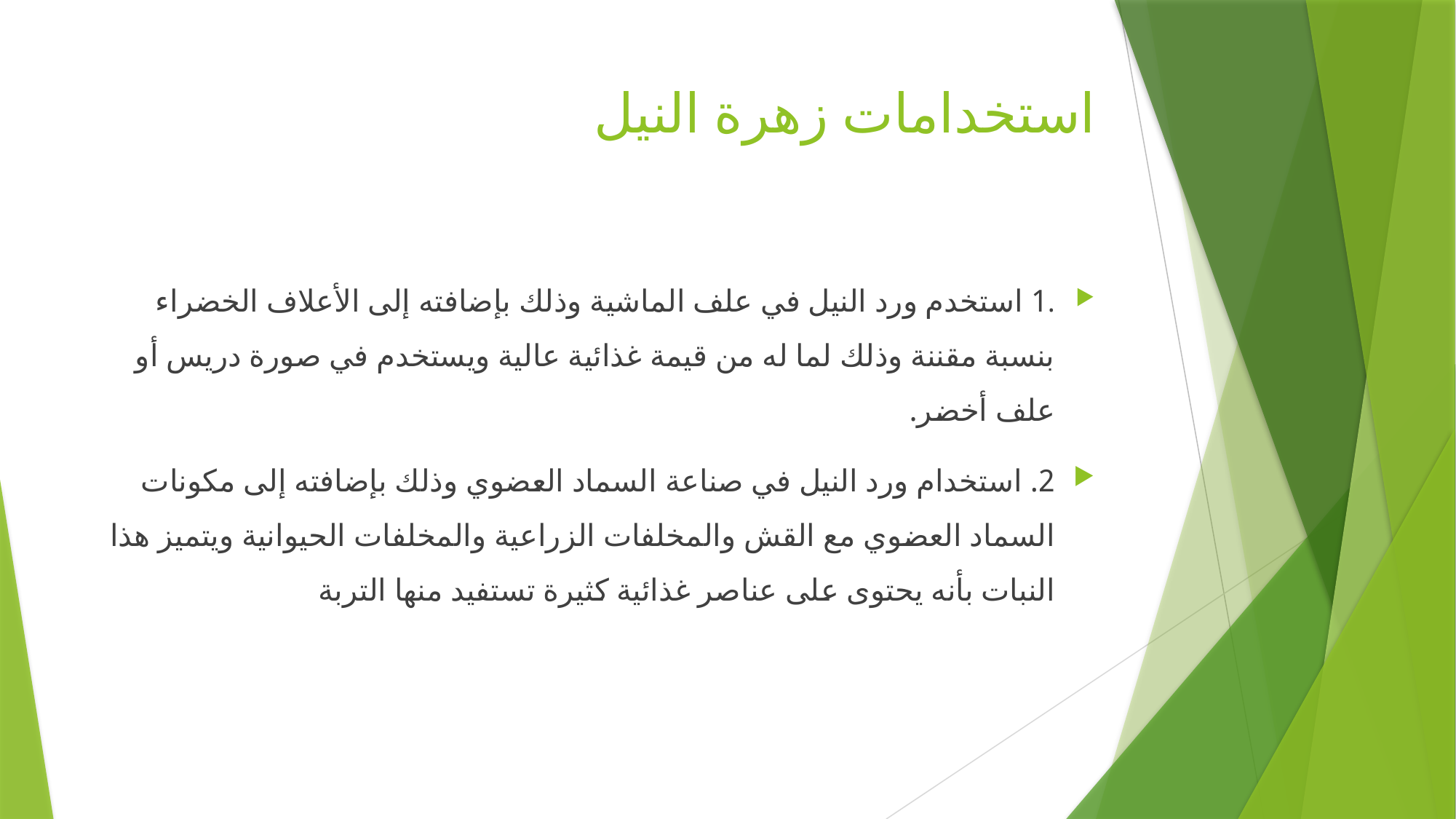

# استخدامات زهرة النيل
.1 استخدم ورد النيل في علف الماشية وذلك بإضافته إلى الأعلاف الخضراء بنسبة مقننة وذلك لما له من قيمة غذائية عالية ويستخدم في صورة دريس أو علف أخضر.
2. استخدام ورد النيل في صناعة السماد العضوي وذلك بإضافته إلى مكونات السماد العضوي مع القش والمخلفات الزراعية والمخلفات الحيوانية ويتميز هذا النبات بأنه يحتوى على عناصر غذائية كثيرة تستفيد منها التربة